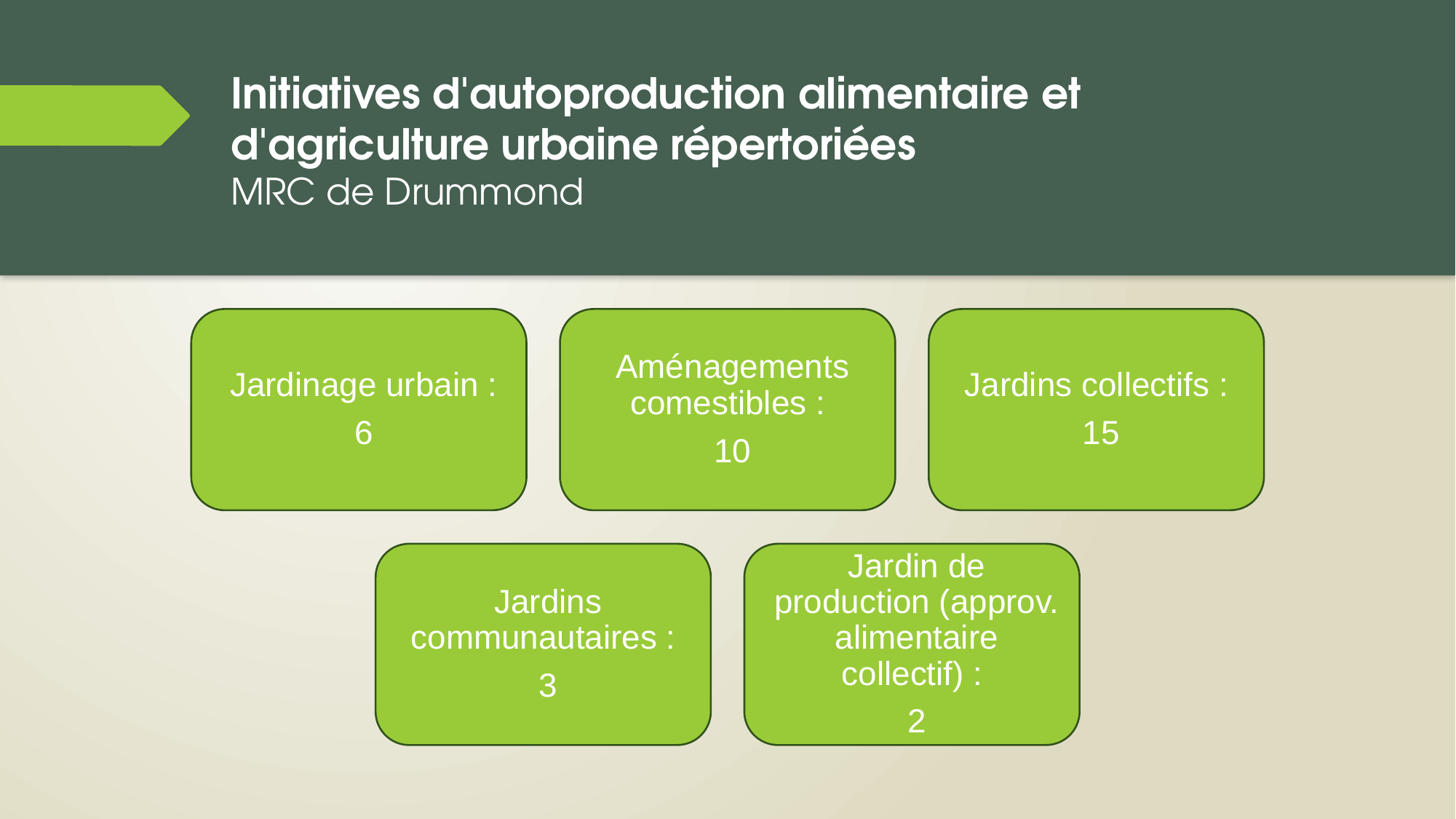

# Initiatives d'autoproduction alimentaire et d'agriculture urbaine répertoriées MRC de Drummond

Jardinage urbain :
6
Aménagements comestibles :
10
Jardins collectifs :
15
Jardins communautaires :
3
Jardin de production (approv. alimentaire collectif) :
2